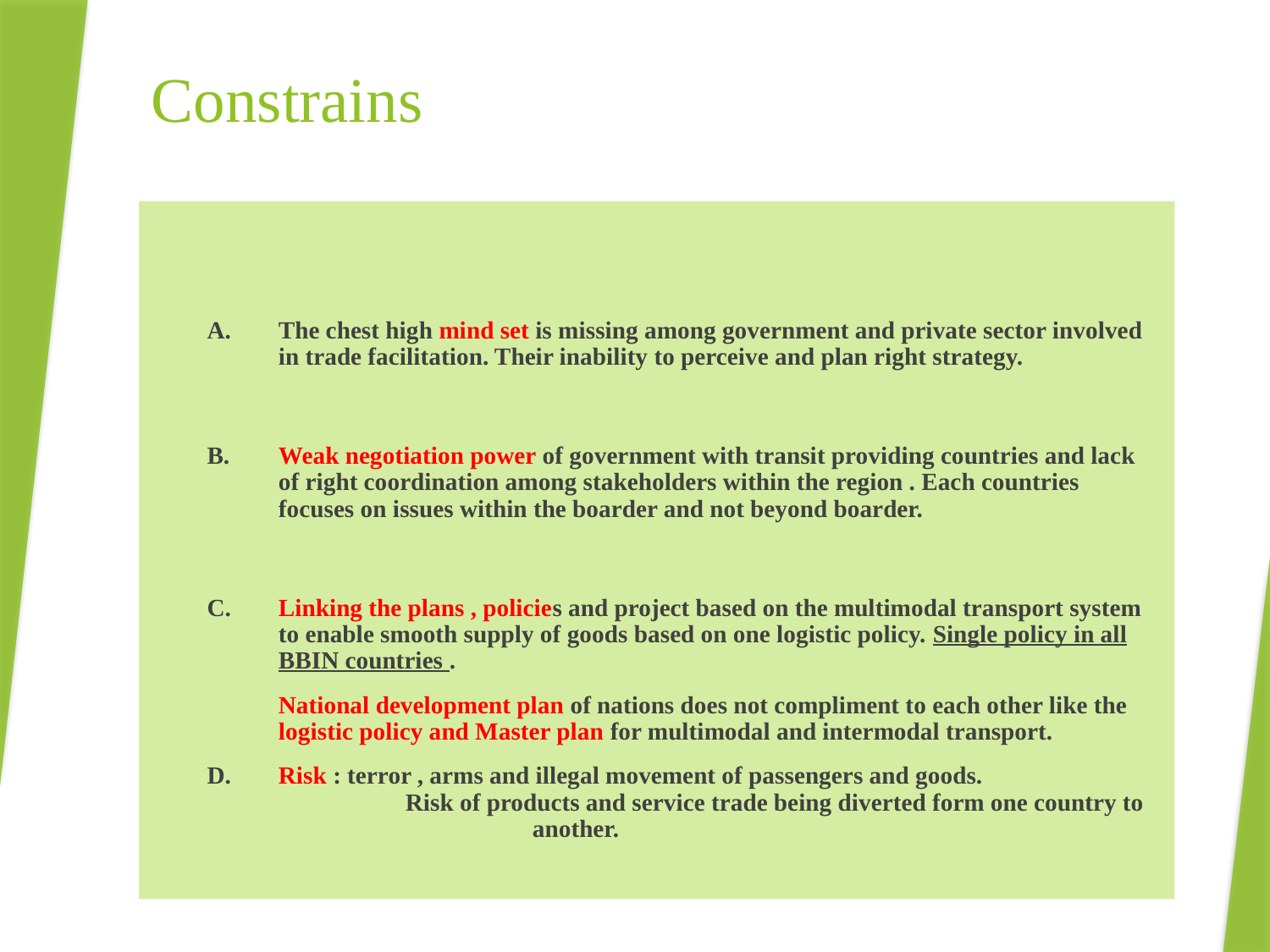

# Constrains

A.	The chest high mind set is missing among government and private sector involved in trade facilitation. Their inability to perceive and plan right strategy.

B.	Weak negotiation power of government with transit providing countries and lack of right coordination among stakeholders within the region . Each countries focuses on issues within the boarder and not beyond boarder.

C.	Linking the plans , policies and project based on the multimodal transport system to enable smooth supply of goods based on one logistic policy. Single policy in all BBIN countries .
	National development plan of nations does not compliment to each other like the logistic policy and Master plan for multimodal and intermodal transport.
D.	Risk : terror , arms and illegal movement of passengers and goods.
	Risk of products and service trade being diverted form one country to 		another.